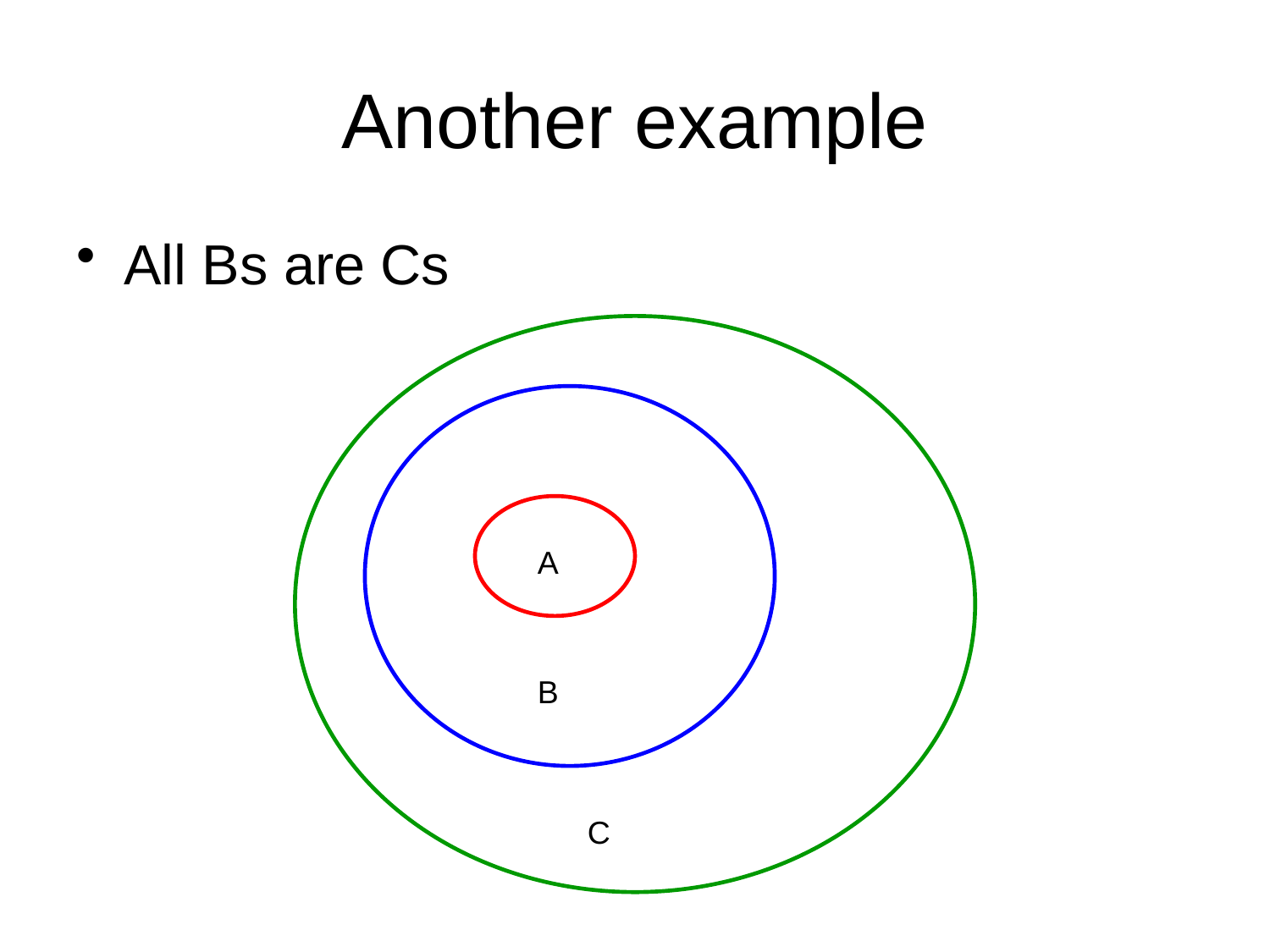

# Another example
All Bs are Cs

A
B
C